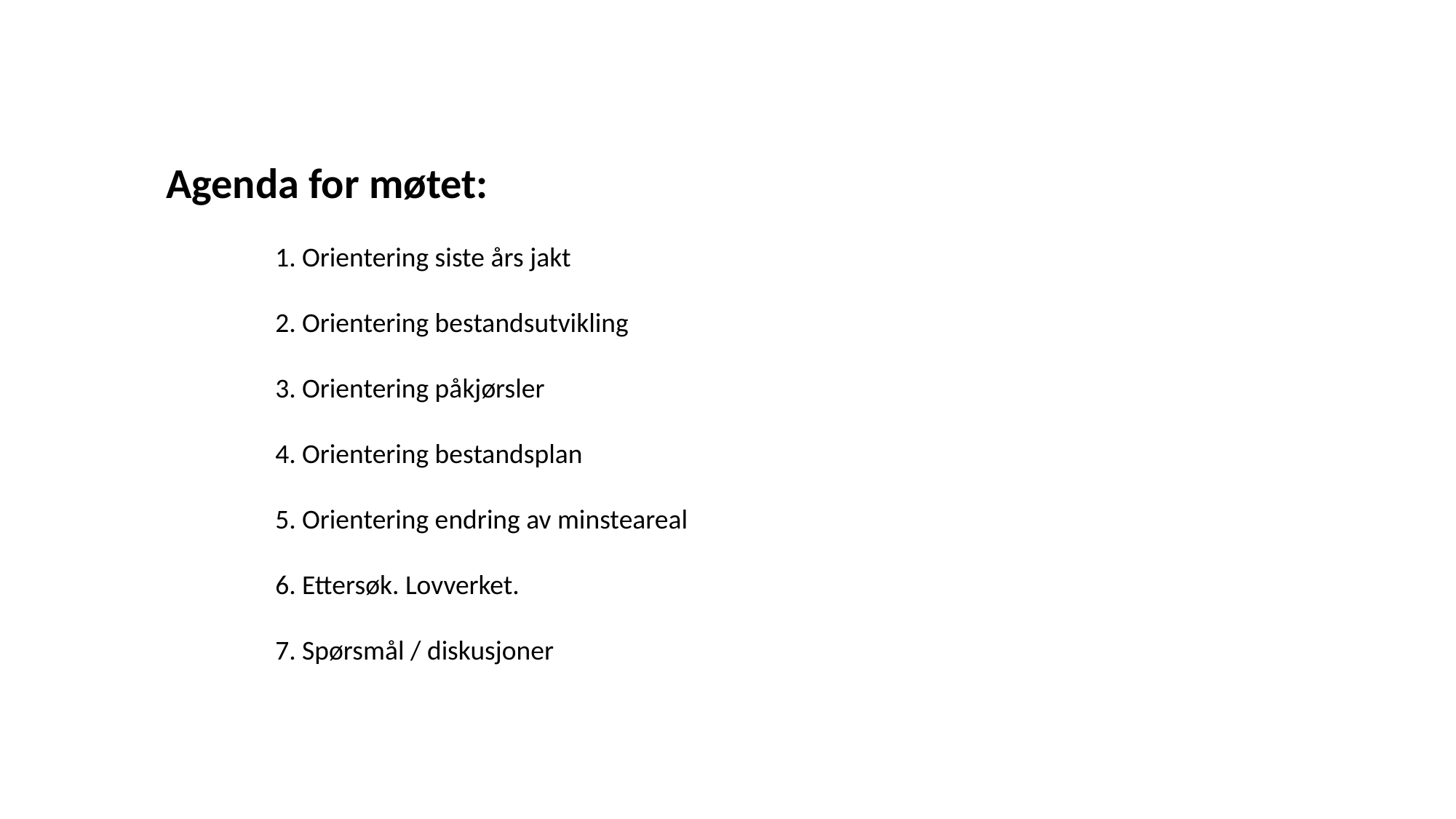

Agenda for møtet:

	1. Orientering siste års jakt

	2. Orientering bestandsutvikling

	3. Orientering påkjørsler

	4. Orientering bestandsplan

	5. Orientering endring av minsteareal

	6. Ettersøk. Lovverket.

	7. Spørsmål / diskusjoner